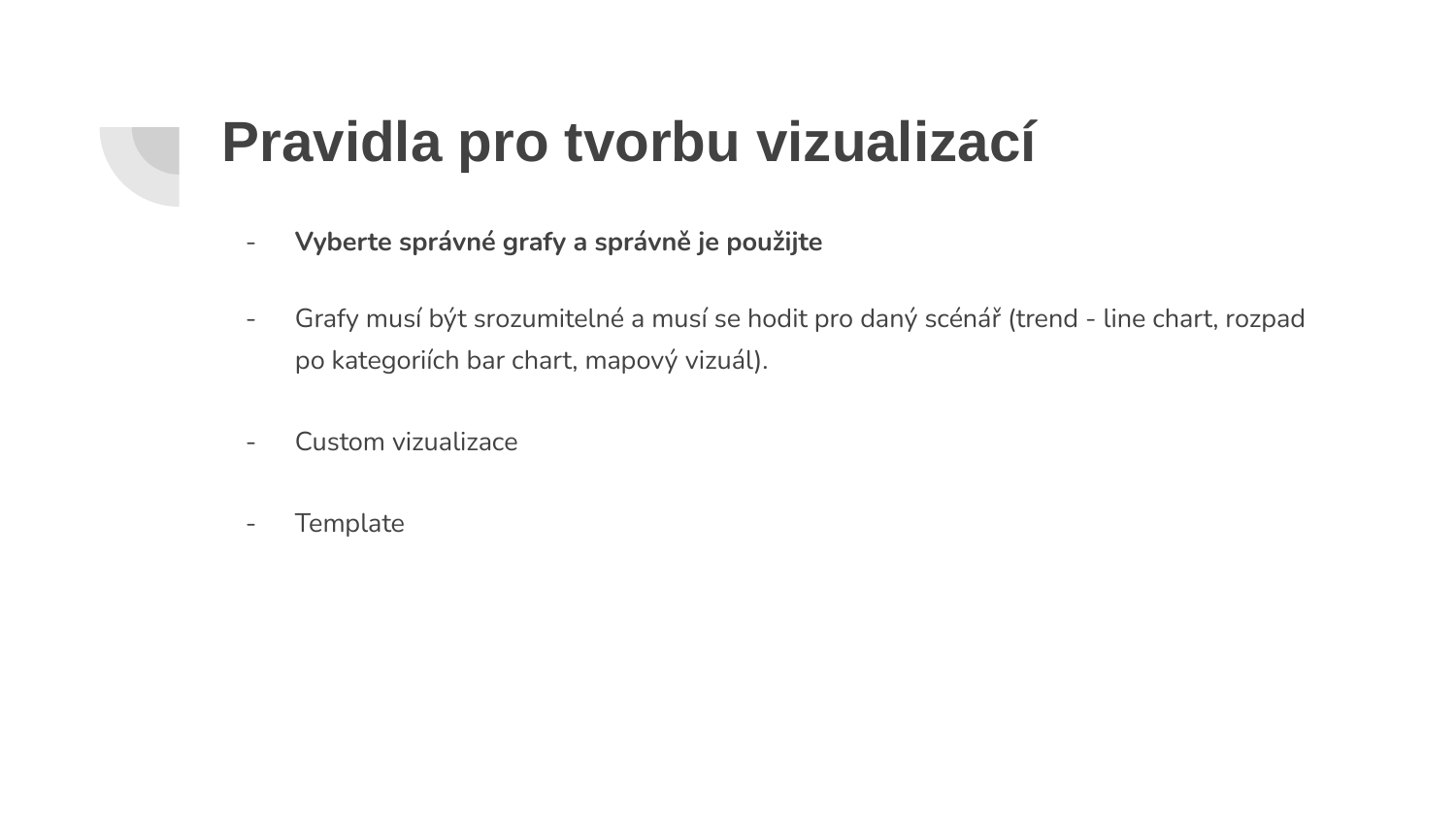

# Pravidla pro tvorbu vizualizací
Vyberte správné grafy a správně je použijte
Grafy musí být srozumitelné a musí se hodit pro daný scénář (trend - line chart, rozpad po kategoriích bar chart, mapový vizuál).
Custom vizualizace
Template